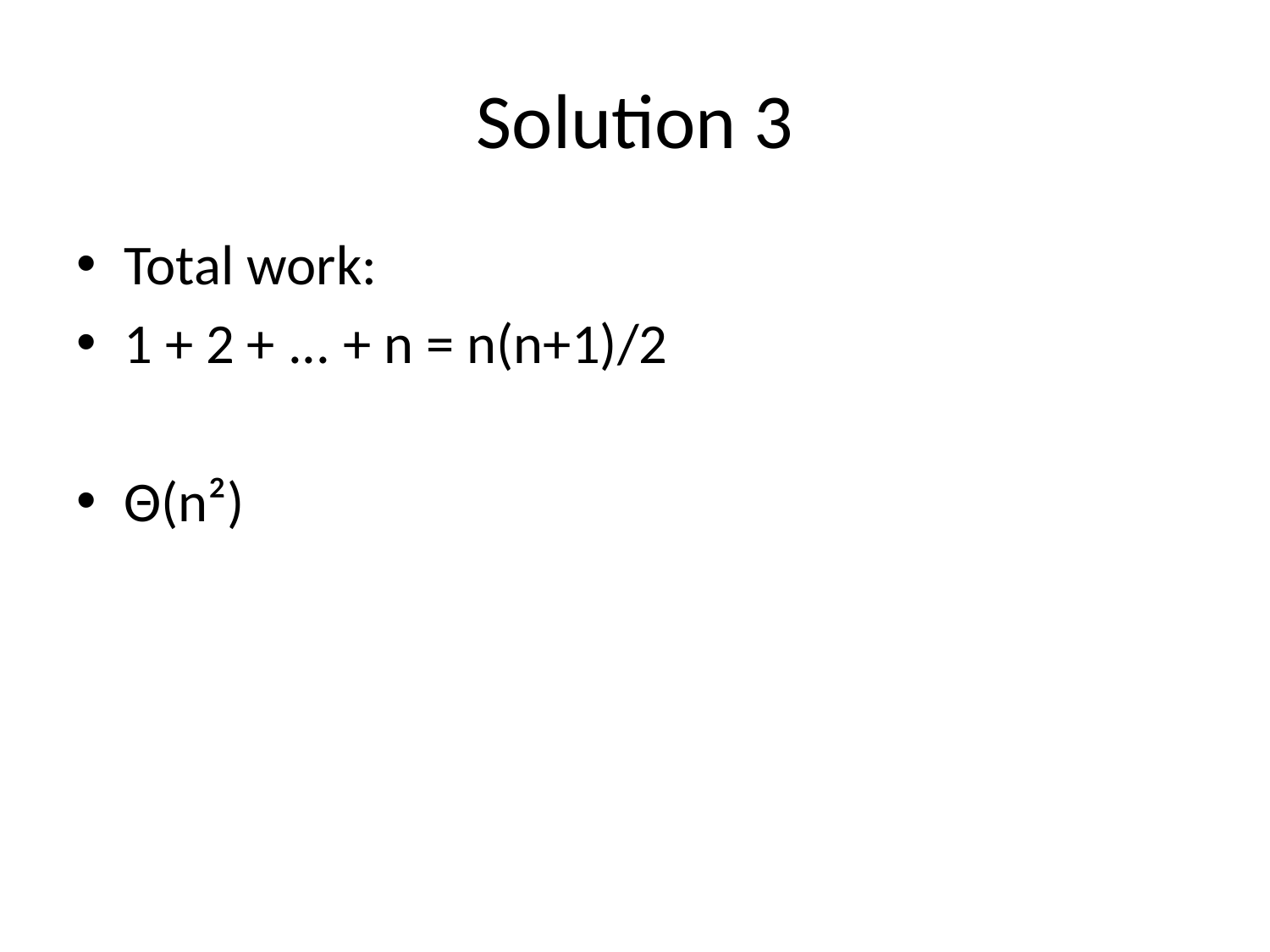

# Solution 3
Total work:
1 + 2 + ... + n = n(n+1)/2

Θ(n²)